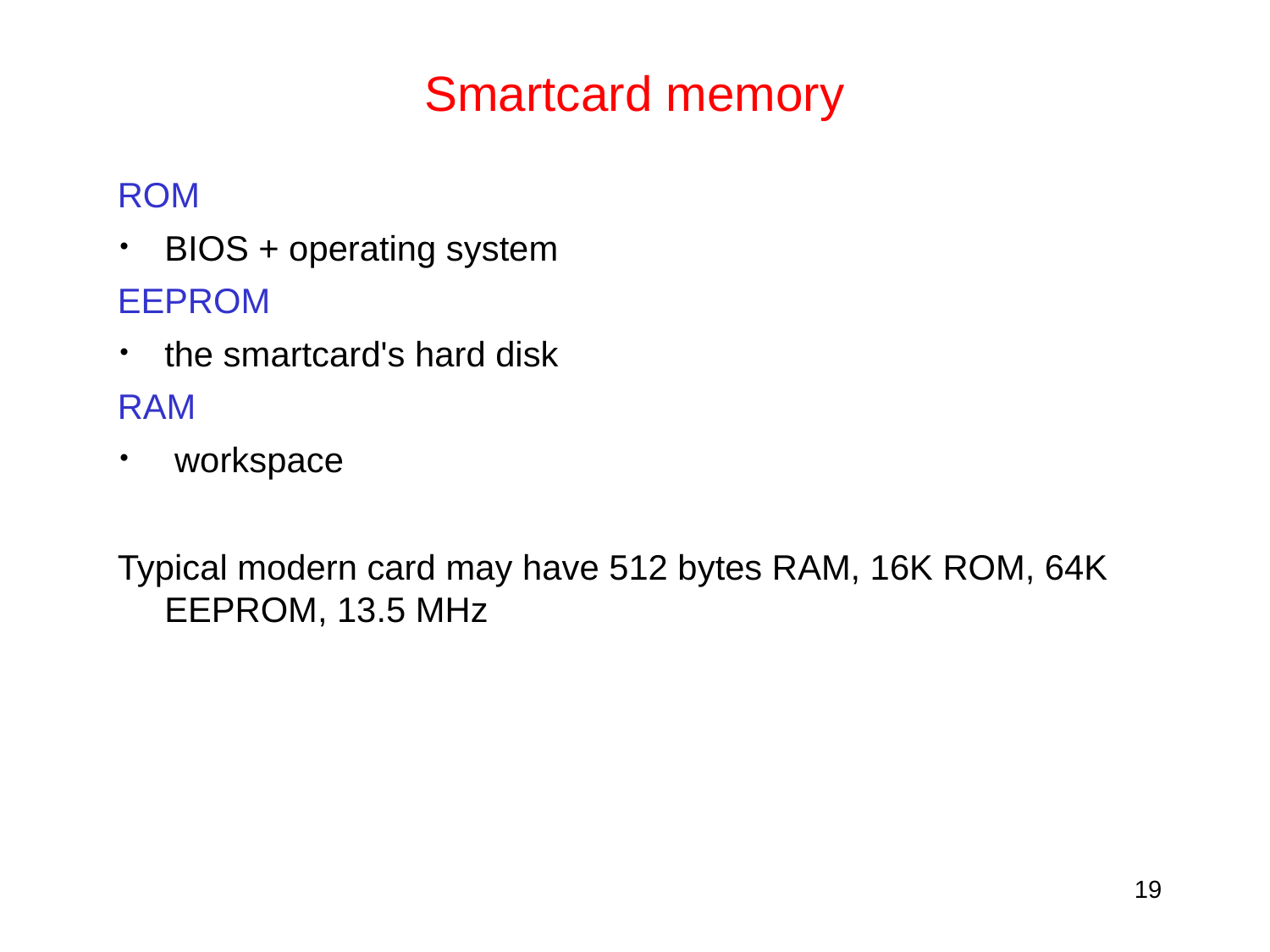

# Smartcard memory
ROM
BIOS + operating system
EEPROM
the smartcard's hard disk
RAM
 workspace

Typical modern card may have 512 bytes RAM, 16K ROM, 64K EEPROM, 13.5 MHz

19